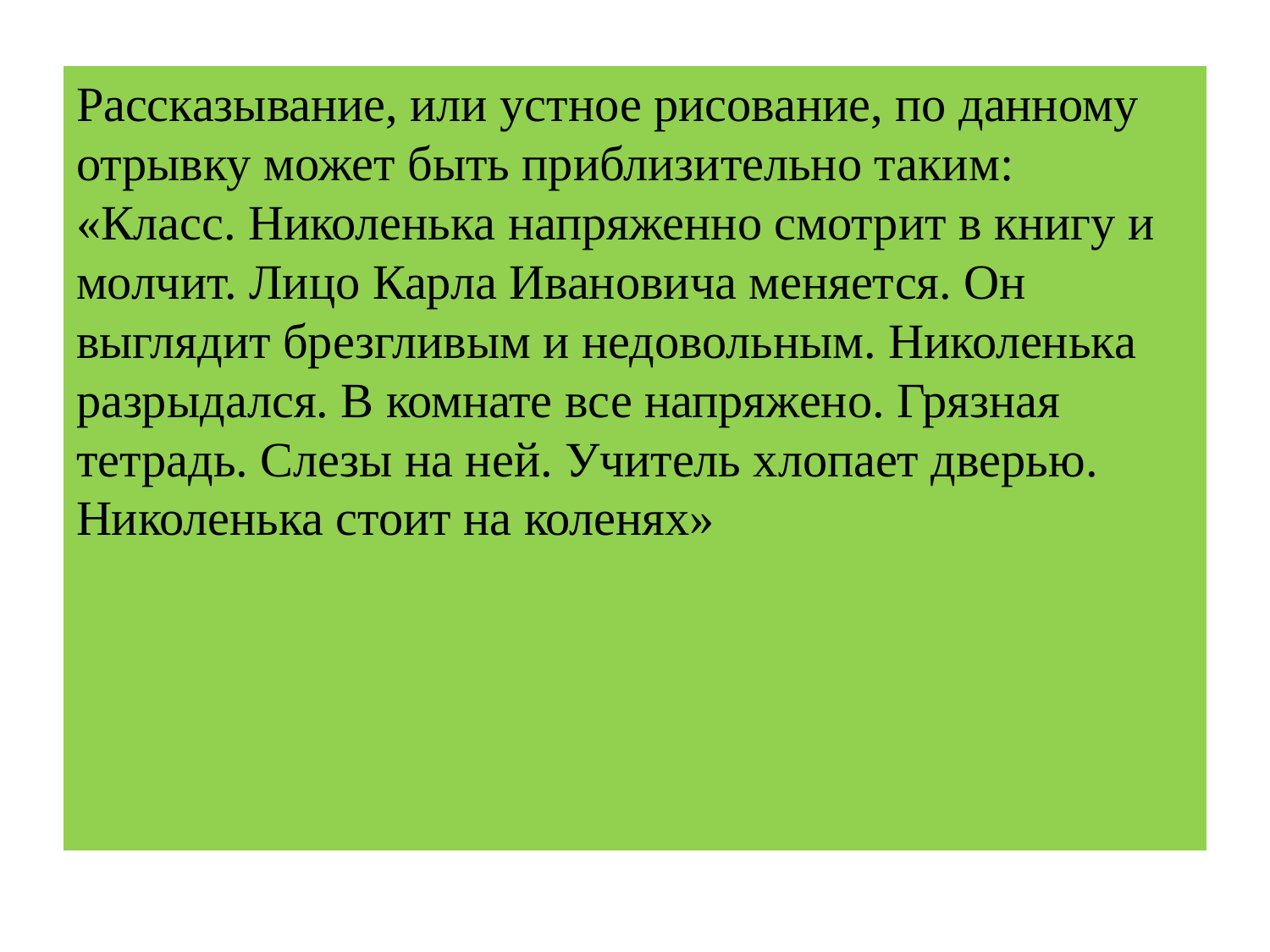

Рассказывание, или устное рисование, по данному отрывку может быть приблизительно таким:
«Класс. Николенька напряженно смотрит в книгу и молчит. Лицо Карла Ивановича меняется. Он выглядит брезгливым и недовольным. Николенька разрыдался. В комнате все напряжено. Грязная тетрадь. Слезы на ней. Учитель хлопает дверью. Николенька стоит на коленях»